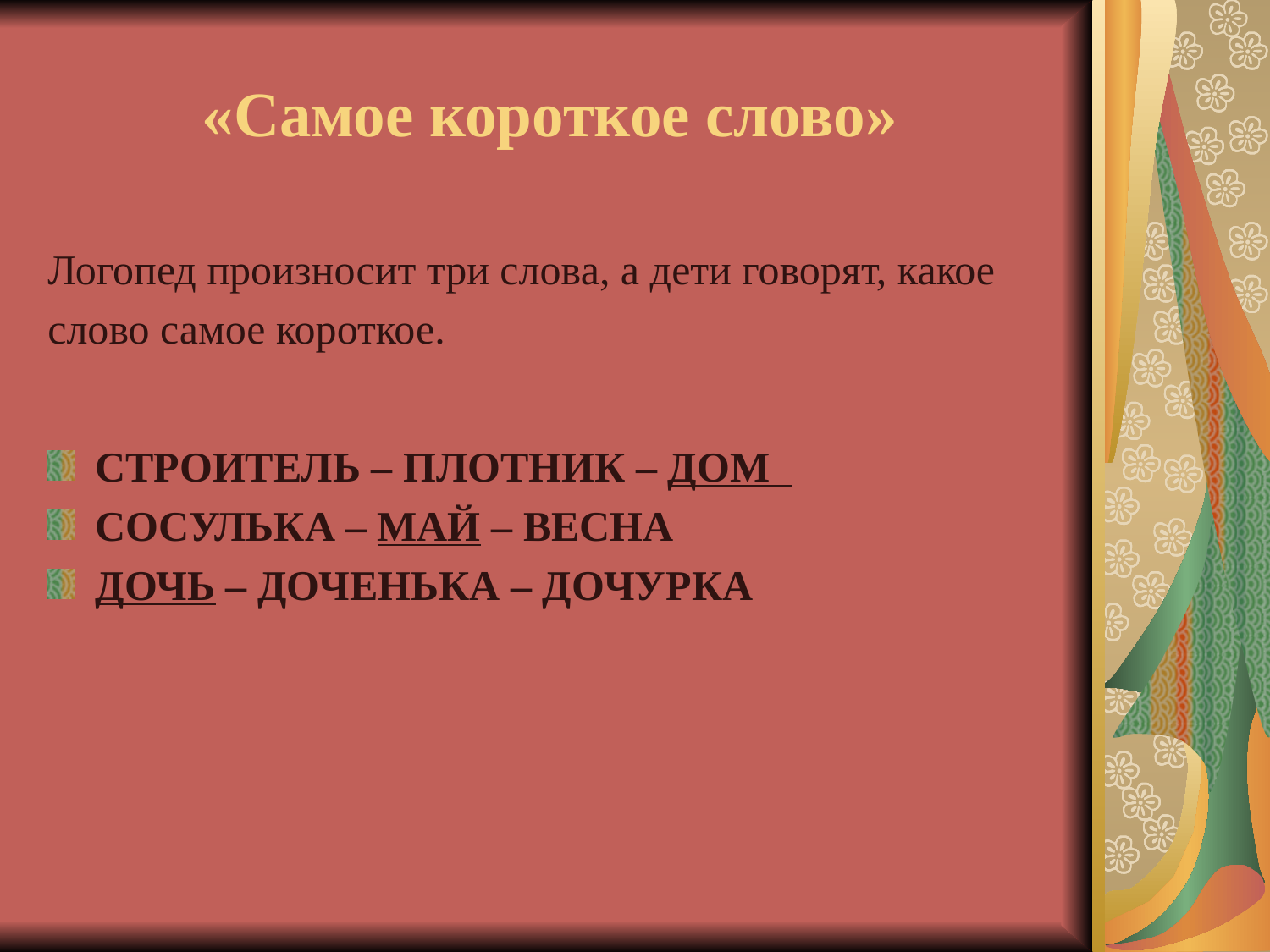

# «Самое короткое слово»
Логопед произносит три слова, а дети говорят, какое
слово самое короткое.

СТРОИТЕЛЬ – ПЛОТНИК – ДОМ
СОСУЛЬКА – МАЙ – ВЕСНА
ДОЧЬ – ДОЧЕНЬКА – ДОЧУРКА